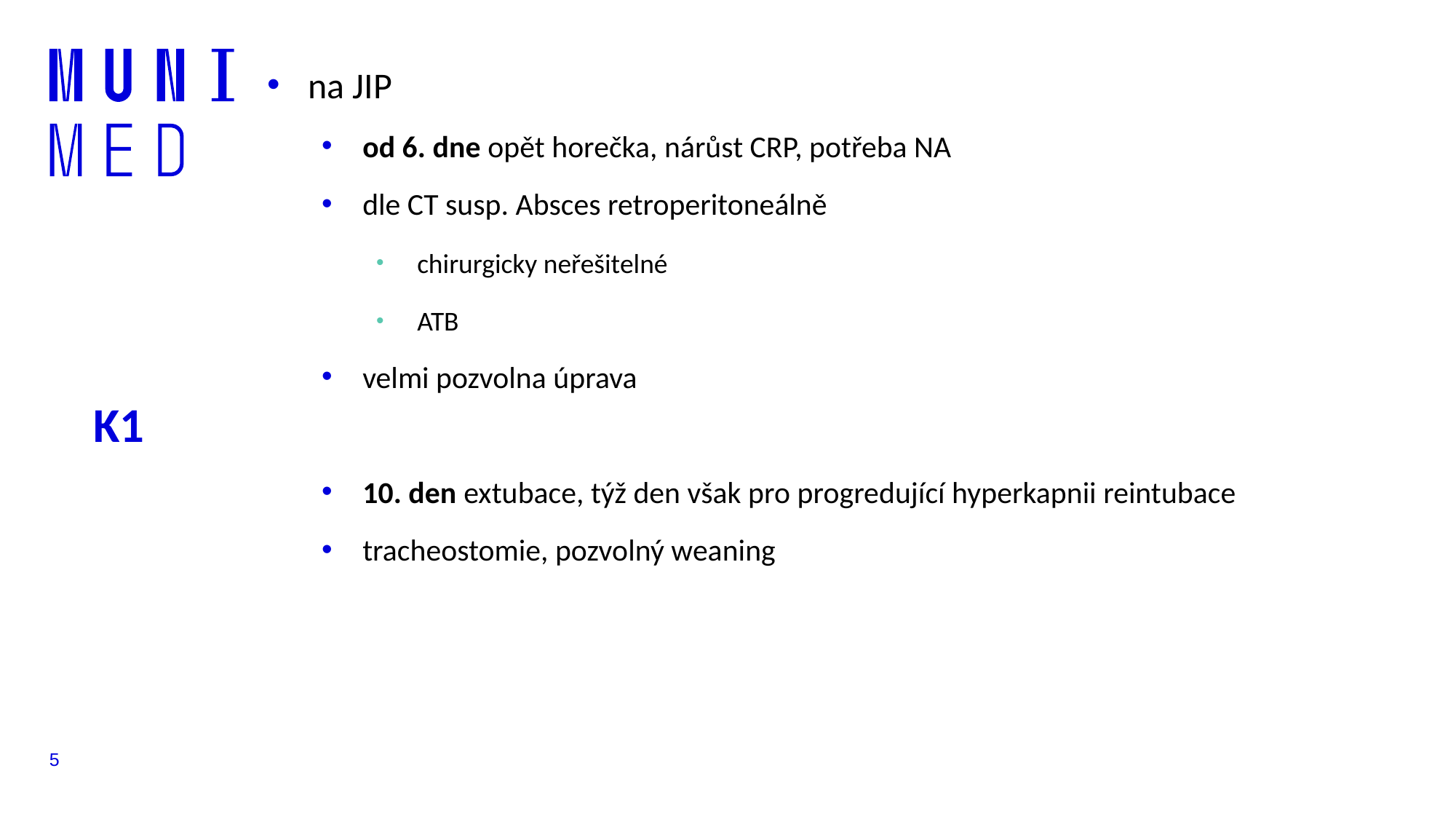

na JIP
od 6. dne opět horečka, nárůst CRP, potřeba NA
dle CT susp. Absces retroperitoneálně
chirurgicky neřešitelné
ATB
velmi pozvolna úprava

10. den extubace, týž den však pro progredující hyperkapnii reintubace
tracheostomie, pozvolný weaning

K1

5